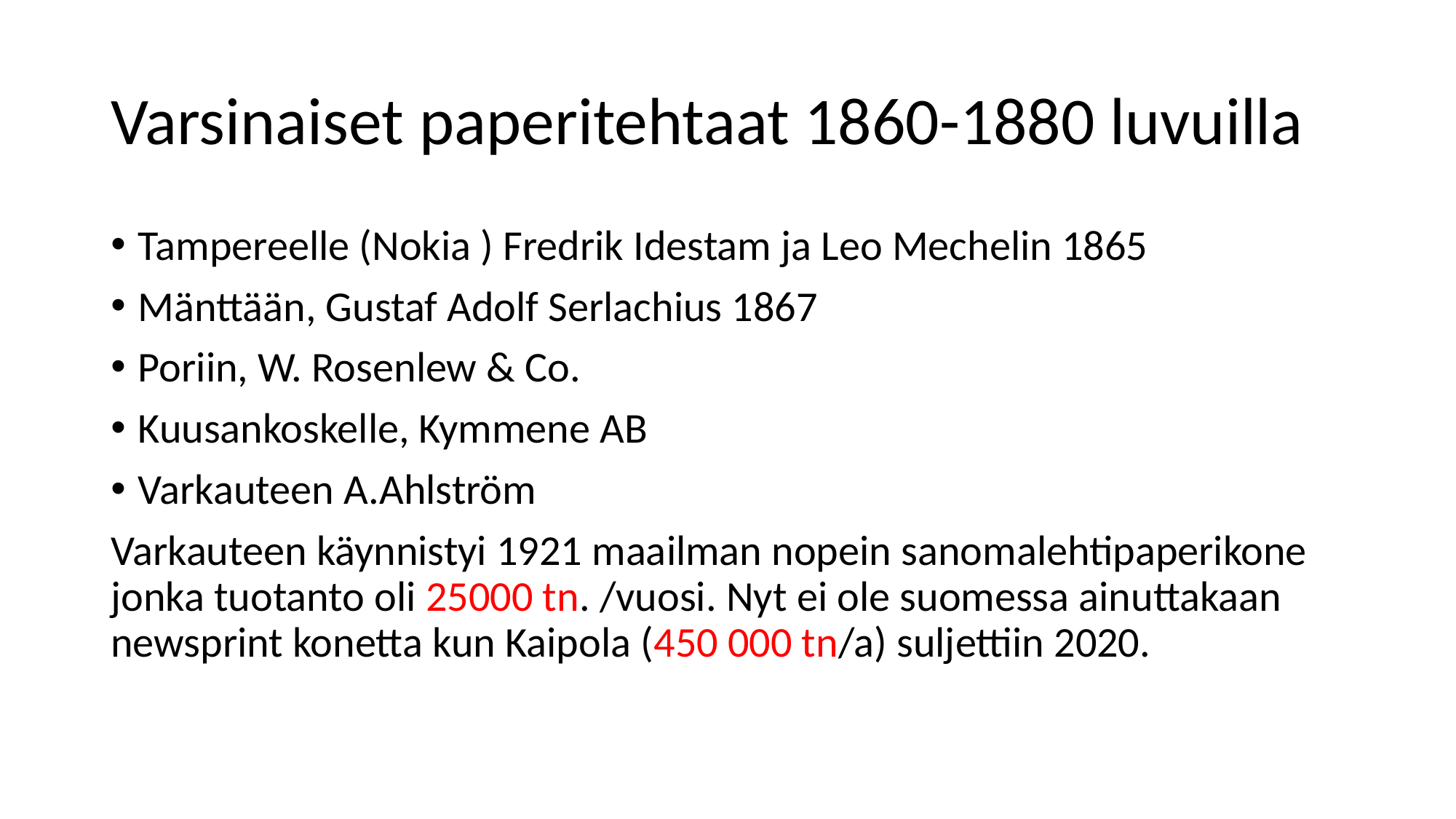

# Varsinaiset paperitehtaat 1860-1880 luvuilla
Tampereelle (Nokia ) Fredrik Idestam ja Leo Mechelin 1865
Mänttään, Gustaf Adolf Serlachius 1867
Poriin, W. Rosenlew & Co.
Kuusankoskelle, Kymmene AB
Varkauteen A.Ahlström
Varkauteen käynnistyi 1921 maailman nopein sanomalehtipaperikone jonka tuotanto oli 25000 tn. /vuosi. Nyt ei ole suomessa ainuttakaan newsprint konetta kun Kaipola (450 000 tn/a) suljettiin 2020.